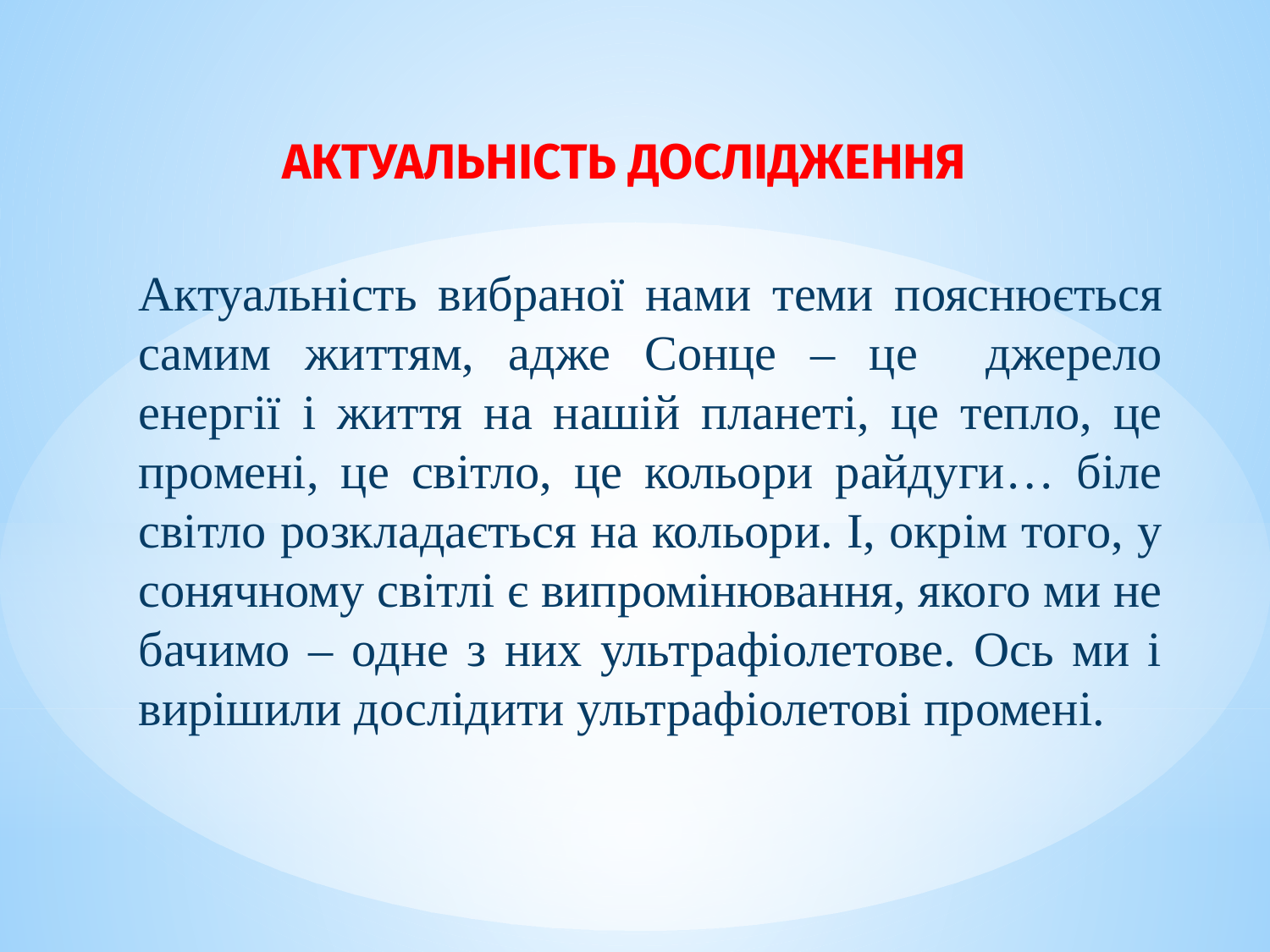

АКТУАЛЬНІСТЬ ДОСЛІДЖЕННЯ

Актуальність вибраної нами теми пояснюється самим життям, адже Сонце – це  джерело енергії і життя на нашій планеті, це тепло, це промені, це світло, це кольори райдуги… біле світло розкладається на кольори. І, окрім того, у сонячному світлі є випромінювання, якого ми не бачимо – одне з них ультрафіолетове. Ось ми і вирішили дослідити ультрафіолетові промені.